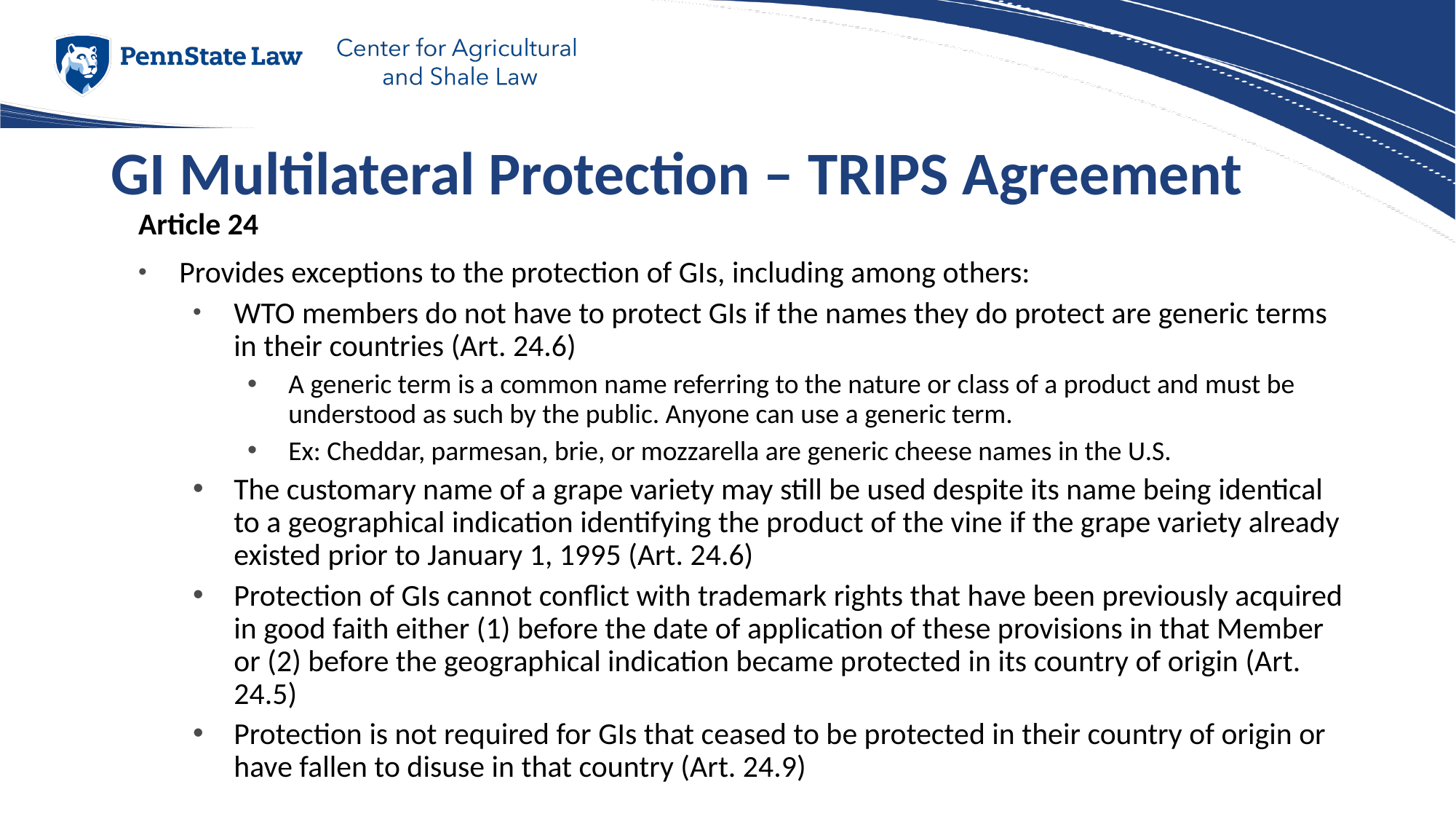

# GI Multilateral Protection – TRIPS Agreement
Article 24
Provides exceptions to the protection of GIs, including among others:
WTO members do not have to protect GIs if the names they do protect are generic terms in their countries (Art. 24.6)
A generic term is a common name referring to the nature or class of a product and must be understood as such by the public. Anyone can use a generic term.
Ex: Cheddar, parmesan, brie, or mozzarella are generic cheese names in the U.S.
The customary name of a grape variety may still be used despite its name being identical to a geographical indication identifying the product of the vine if the grape variety already existed prior to January 1, 1995 (Art. 24.6)
Protection of GIs cannot conflict with trademark rights that have been previously acquired in good faith either (1) before the date of application of these provisions in that Member or (2) before the geographical indication became protected in its country of origin (Art. 24.5)
Protection is not required for GIs that ceased to be protected in their country of origin or have fallen to disuse in that country (Art. 24.9)